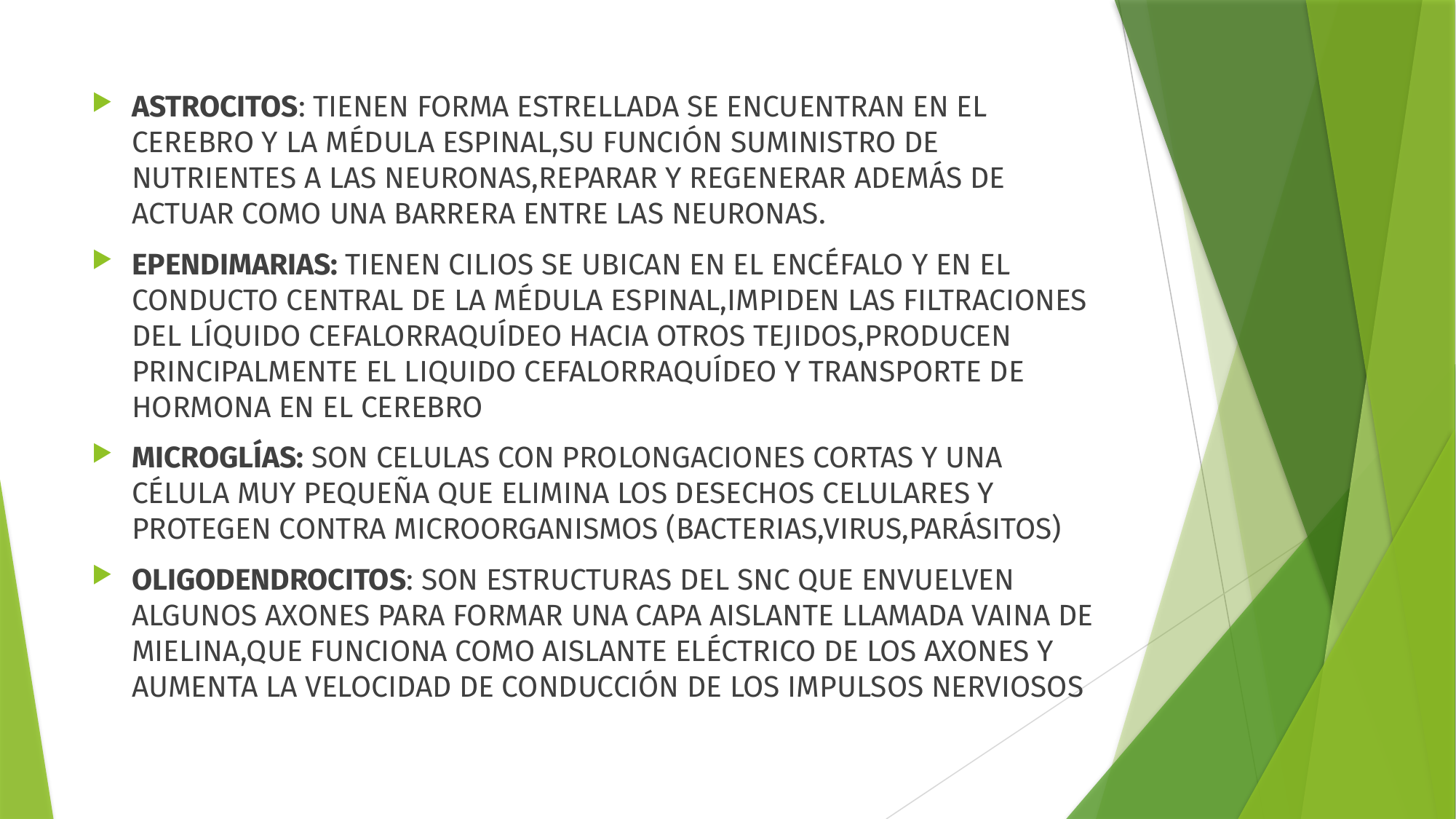

ASTROCITOS: TIENEN FORMA ESTRELLADA SE ENCUENTRAN EN EL      CEREBRO Y LA MÉDULA ESPINAL,SU FUNCIÓN SUMINISTRO DE NUTRIENTES A LAS NEURONAS,REPARAR Y REGENERAR ADEMÁS DE ACTUAR COMO UNA BARRERA ENTRE LAS NEURONAS.
EPENDIMARIAS: TIENEN CILIOS SE UBICAN EN EL ENCÉFALO Y EN EL CONDUCTO CENTRAL DE LA MÉDULA ESPINAL,IMPIDEN LAS FILTRACIONES DEL LÍQUIDO CEFALORRAQUÍDEO HACIA OTROS TEJIDOS,PRODUCEN PRINCIPALMENTE EL LIQUIDO CEFALORRAQUÍDEO Y TRANSPORTE DE HORMONA EN EL CEREBRO
MICROGLÍAS: SON CELULAS CON PROLONGACIONES CORTAS Y UNA CÉLULA MUY PEQUEÑA QUE ELIMINA LOS DESECHOS CELULARES Y PROTEGEN CONTRA MICROORGANISMOS (BACTERIAS,VIRUS,PARÁSITOS)
OLIGODENDROCITOS: SON ESTRUCTURAS DEL SNC QUE ENVUELVEN ALGUNOS AXONES PARA FORMAR UNA CAPA AISLANTE LLAMADA VAINA DE MIELINA,QUE FUNCIONA COMO AISLANTE ELÉCTRICO DE LOS AXONES Y AUMENTA LA VELOCIDAD DE CONDUCCIÓN DE LOS IMPULSOS NERVIOSOS